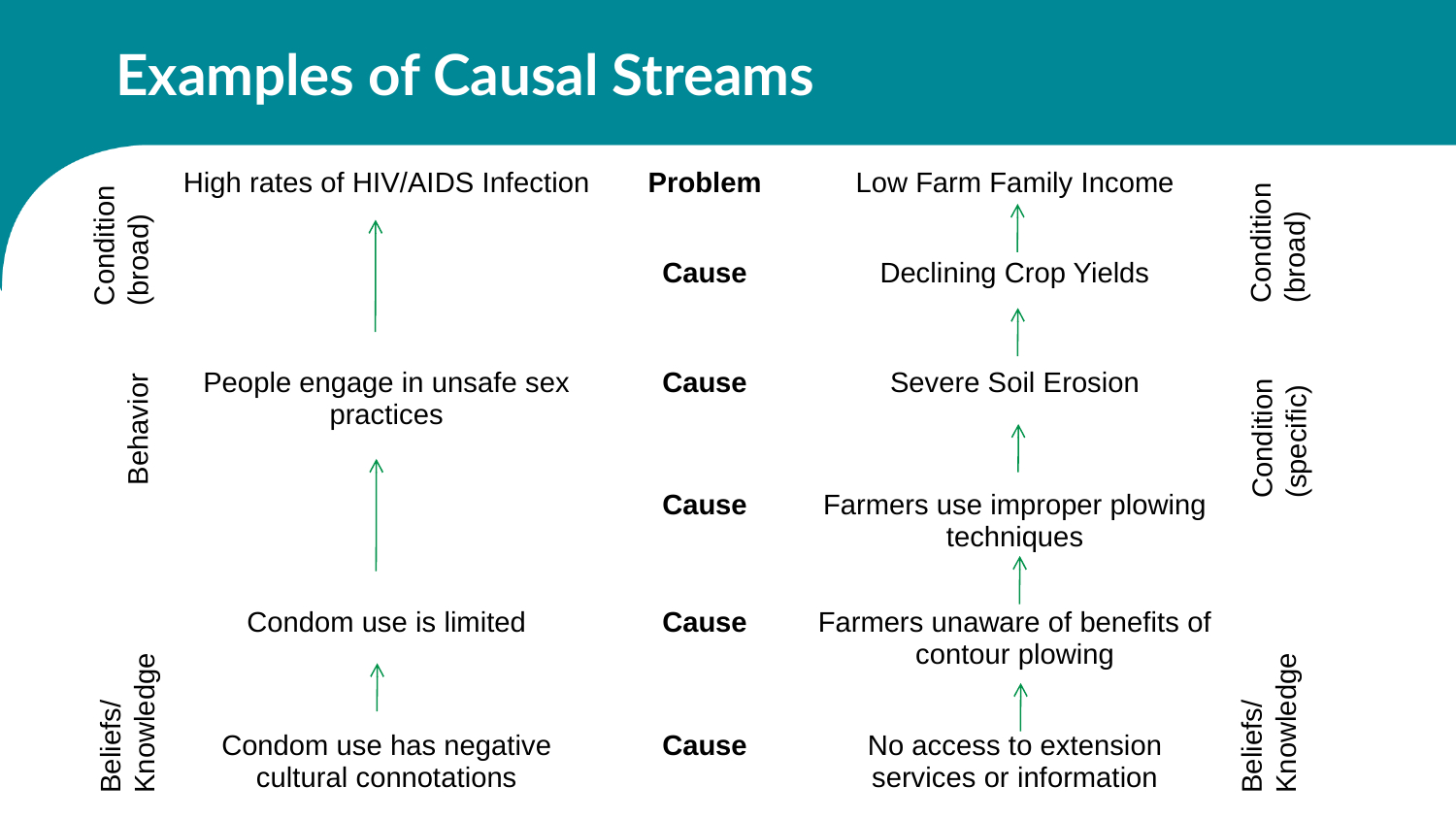

# Examples of Causal Streams
| High rates of HIV/AIDS Infection | Problem | Low Farm Family Income |
| --- | --- | --- |
|  | Cause | Declining Crop Yields |
| People engage in unsafe sex practices | Cause | Severe Soil Erosion |
|  | Cause | Farmers use improper plowing techniques |
| Condom use is limited | Cause | Farmers unaware of benefits of contour plowing |
| Condom use has negative cultural connotations | Cause | No access to extension services or information |
Condition
(broad)
Condition
(broad)
Condition
(specific)
Behavior
Beliefs/
Knowledge
Beliefs/
Knowledge
13